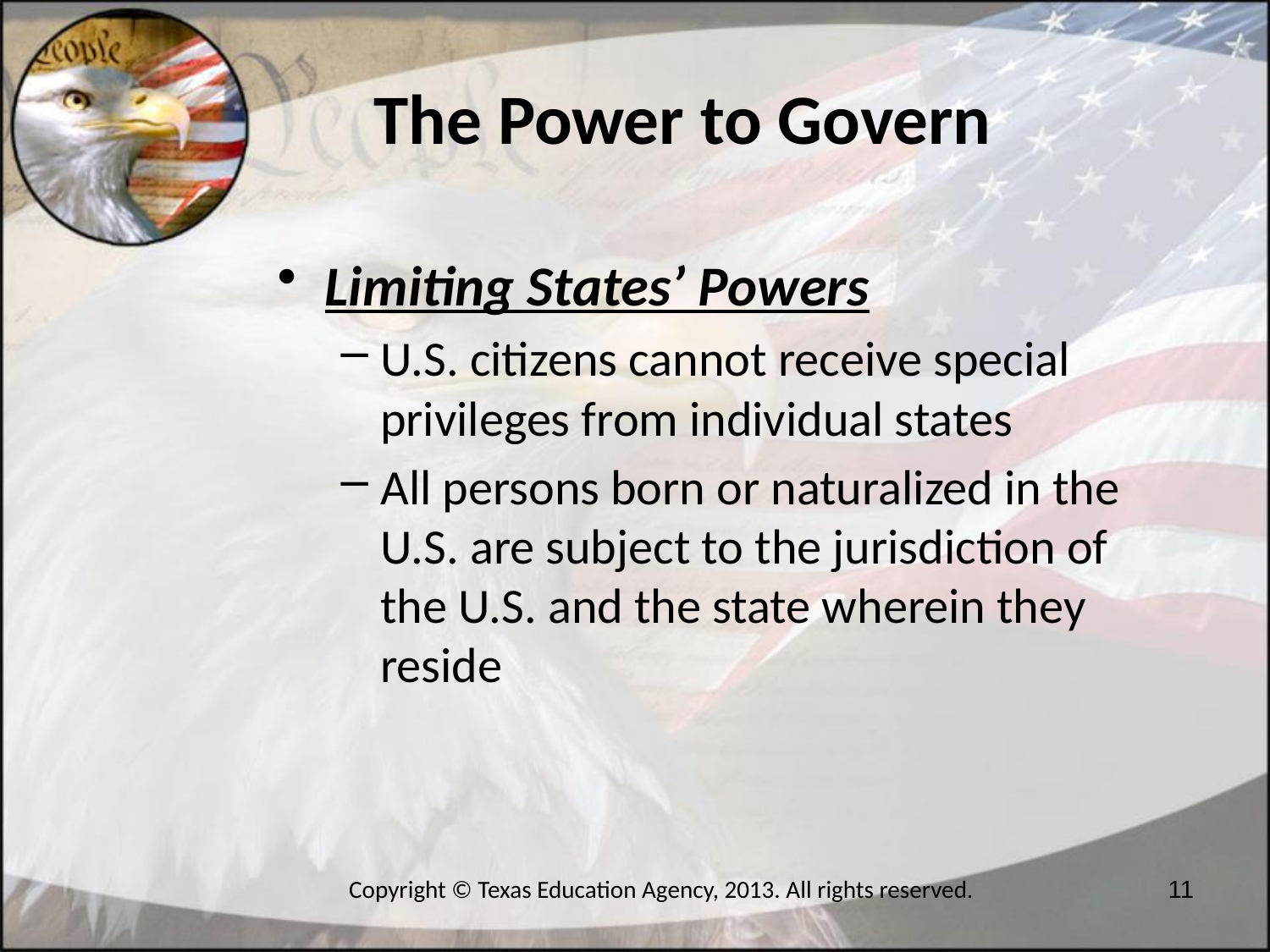

The Power to Govern
Limiting States’ Powers
U.S. citizens cannot receive special privileges from individual states
All persons born or naturalized in the U.S. are subject to the jurisdiction of the U.S. and the state wherein they reside
Copyright © Texas Education Agency, 2013. All rights reserved.
11